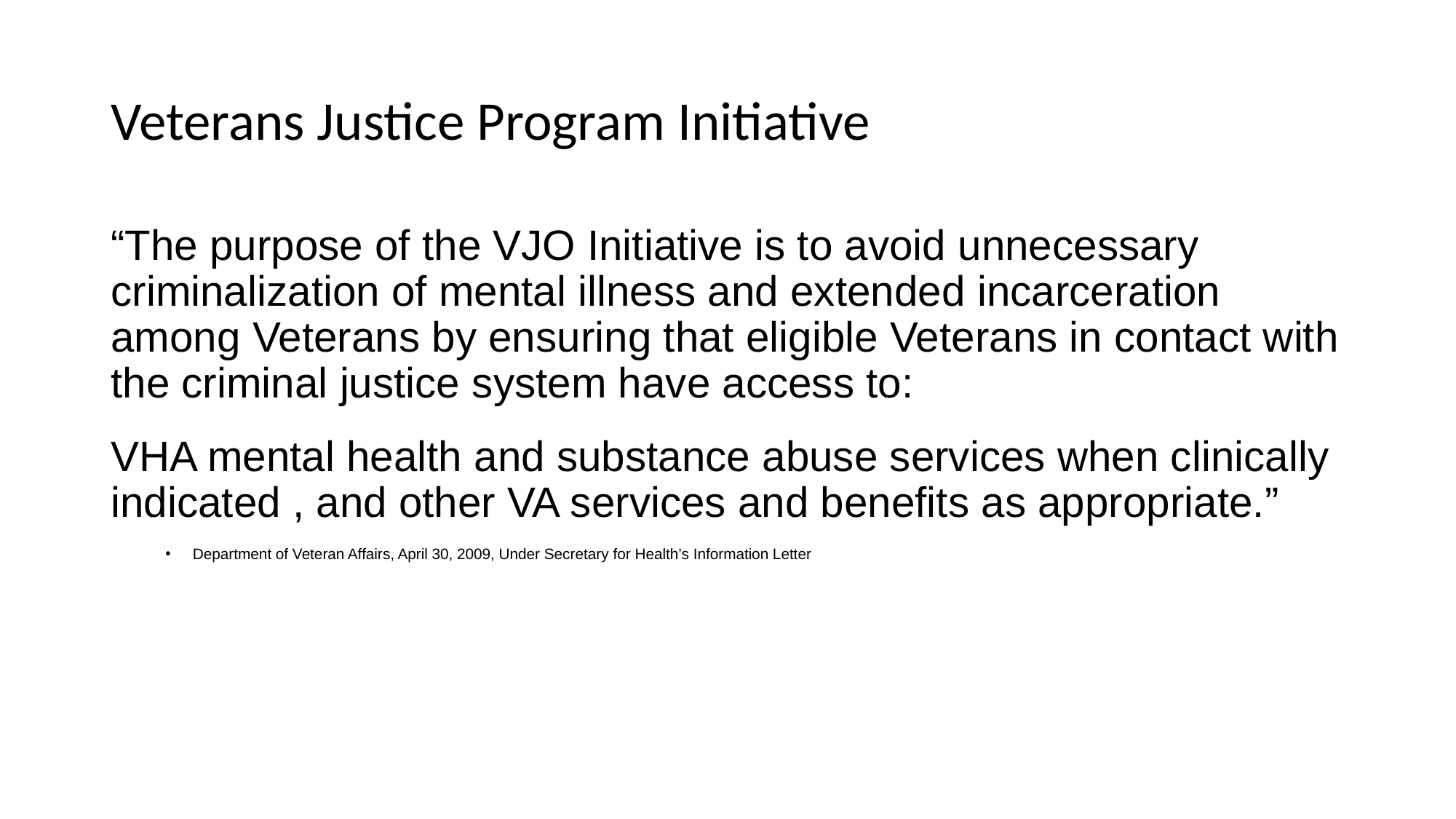

# Veterans Justice Program Initiative
“The purpose of the VJO Initiative is to avoid unnecessary criminalization of mental illness and extended incarceration among Veterans by ensuring that eligible Veterans in contact with the criminal justice system have access to:
VHA mental health and substance abuse services when clinically indicated , and other VA services and benefits as appropriate.”
Department of Veteran Affairs, April 30, 2009, Under Secretary for Health’s Information Letter